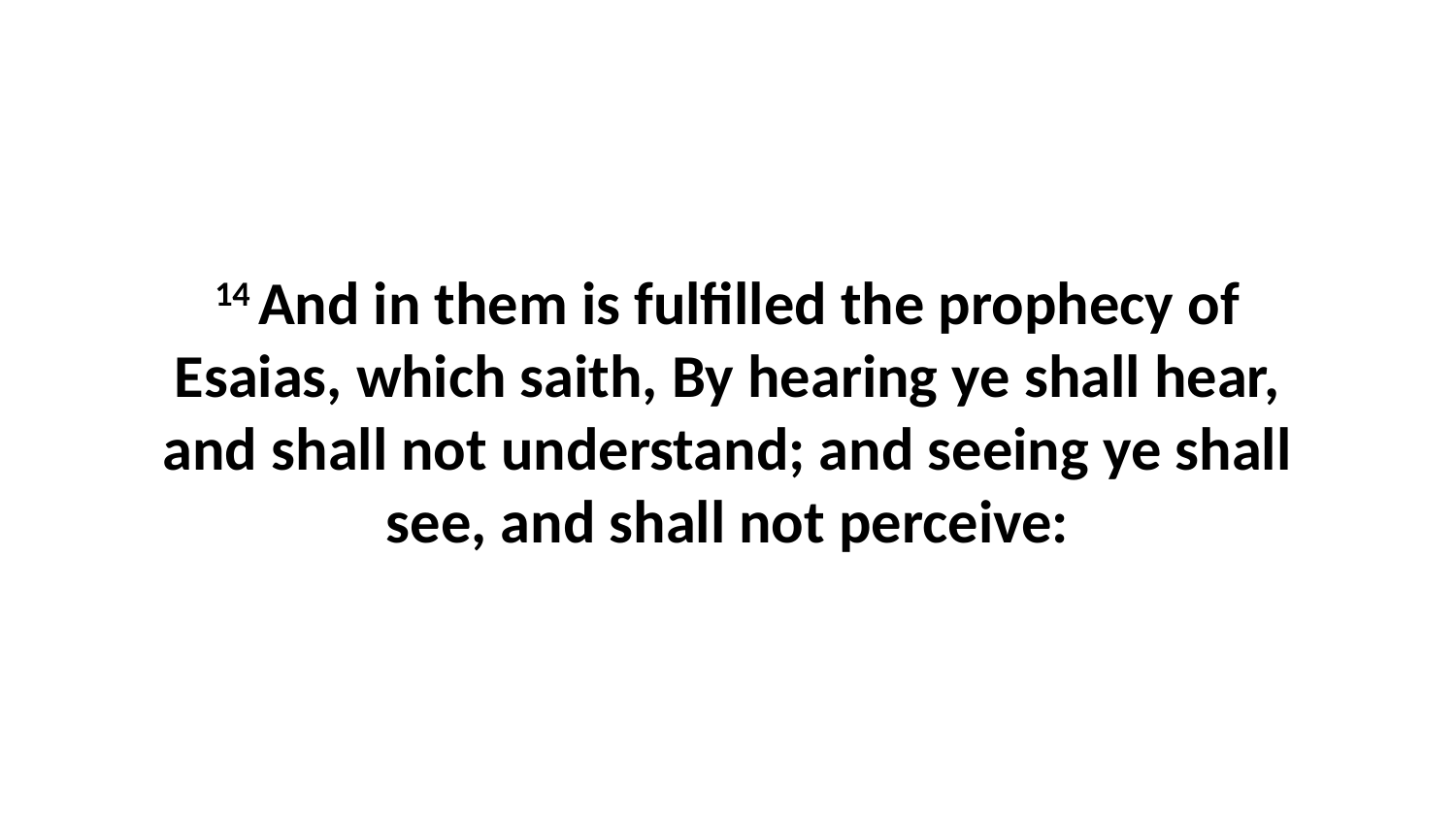

14 And in them is fulfilled the prophecy of Esaias, which saith, By hearing ye shall hear, and shall not understand; and seeing ye shall see, and shall not perceive: